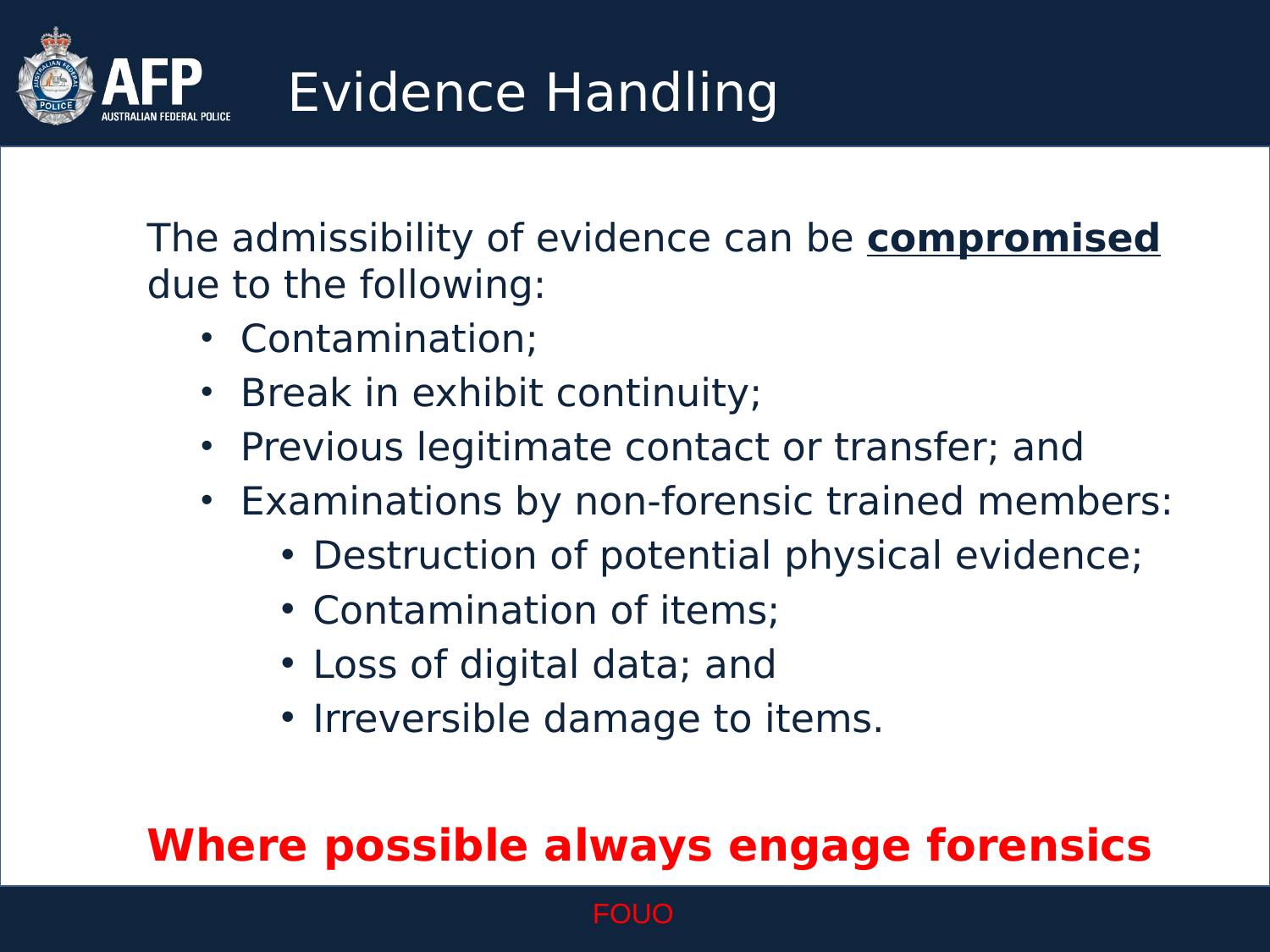

Evidence Handling
The admissibility of evidence can be compromised due to the following:
Contamination;
Break in exhibit continuity;
Previous legitimate contact or transfer; and
Examinations by non-forensic trained members:
Destruction of potential physical evidence;
Contamination of items;
Loss of digital data; and
Irreversible damage to items.

Where possible always engage forensics